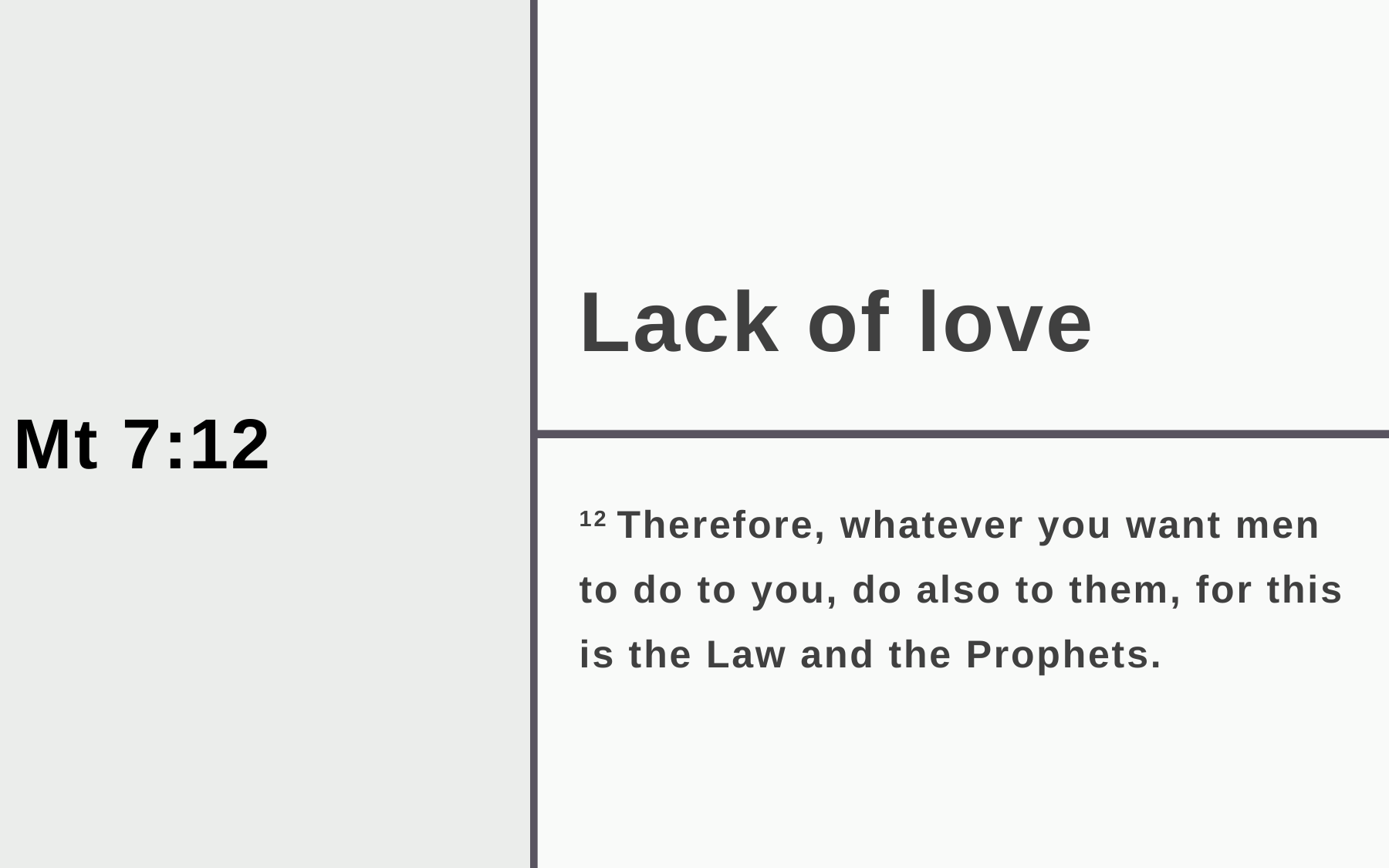

# Mt 7:12

Lack of love
12 Therefore, whatever you want men to do to you, do also to them, for this is the Law and the Prophets.